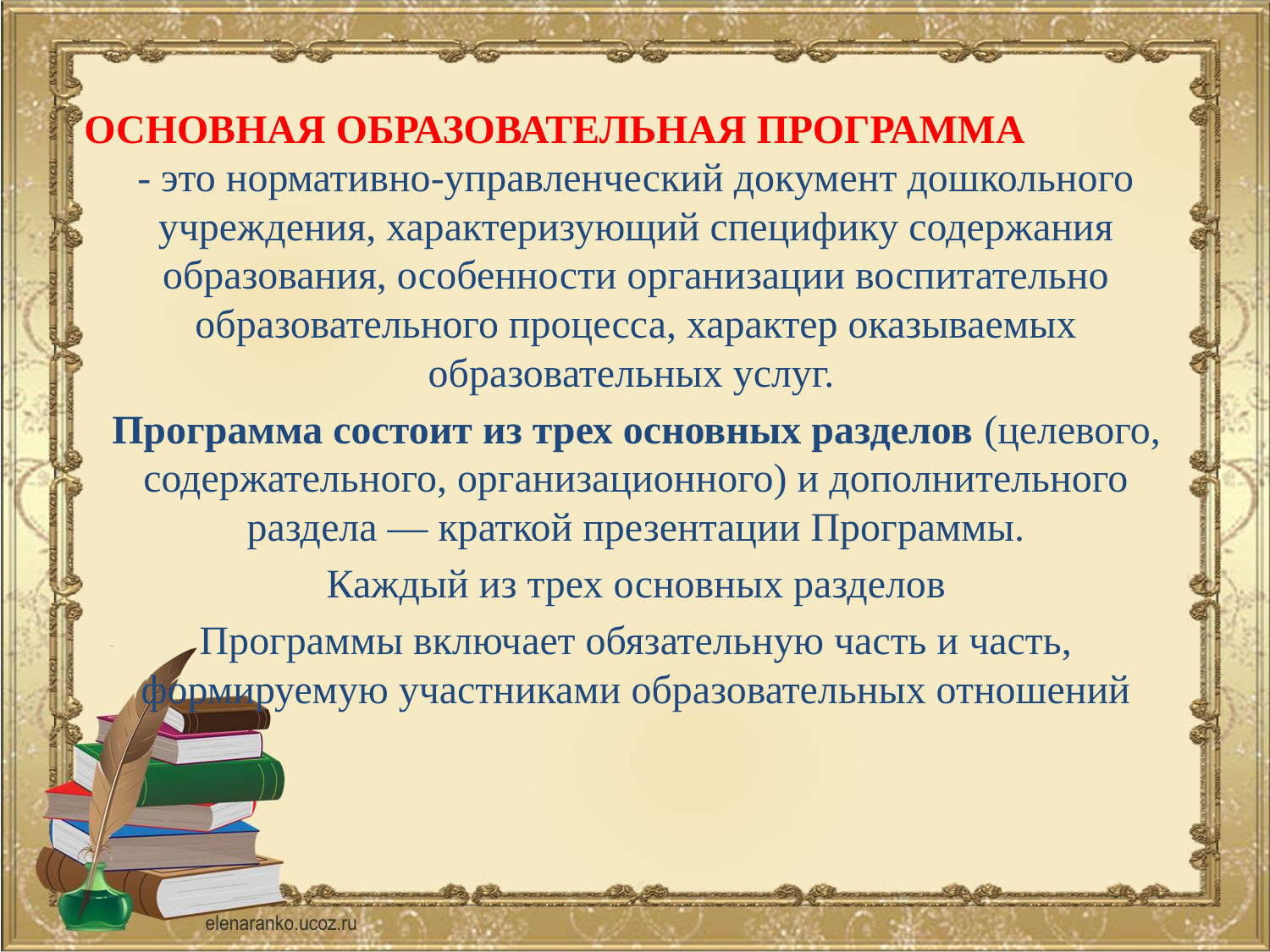

ОСНОВНАЯ ОБРАЗОВАТЕЛЬНАЯ ПРОГРАММА                 - это нормативно-управленческий документ дошкольного учреждения, характеризующий специфику содержания образования, особенности организации воспитательно образовательного процесса, характер оказываемых образовательных услуг.
Программа состоит из трех основных разделов (целевого, содержательного, организационного) и дополнительного раздела — краткой презентации Программы.
 Каждый из трех основных разделов
Программы включает обязательную часть и часть, формируемую участниками образовательных отношений